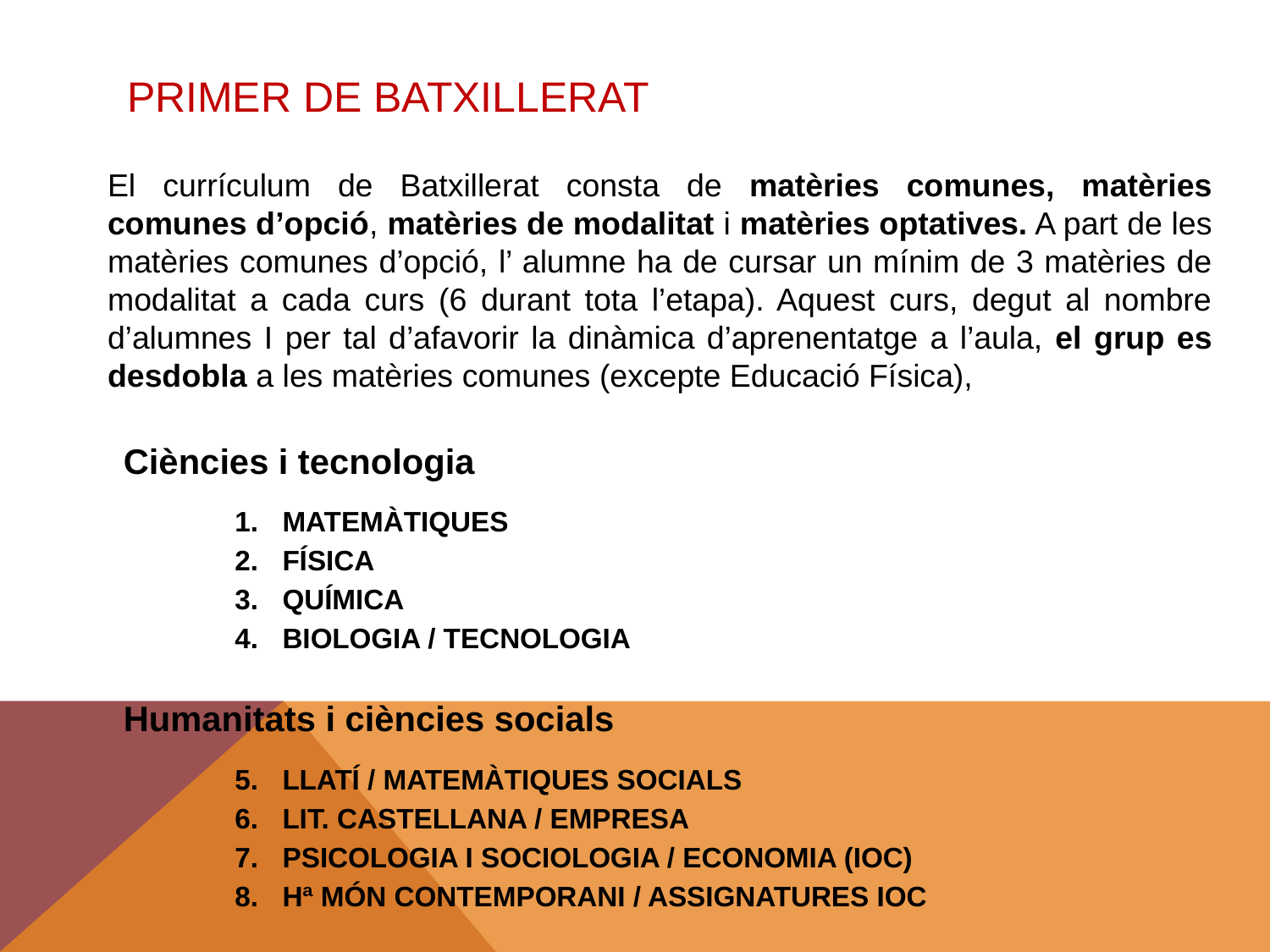

# Primer de batxillerat
El currículum de Batxillerat consta de matèries comunes, matèries comunes d’opció, matèries de modalitat i matèries optatives. A part de les matèries comunes d’opció, l’ alumne ha de cursar un mínim de 3 matèries de modalitat a cada curs (6 durant tota l’etapa). Aquest curs, degut al nombre d’alumnes I per tal d’afavorir la dinàmica d’aprenentatge a l’aula, el grup es desdobla a les matèries comunes (excepte Educació Física),

Ciències i tecnologia
MATEMÀTIQUES
FÍSICA
QUÍMICA
BIOLOGIA / TECNOLOGIA

Humanitats i ciències socials
LLATÍ / MATEMÀTIQUES SOCIALS
LIT. CASTELLANA / EMPRESA
PSICOLOGIA I SOCIOLOGIA / ECONOMIA (IOC)
Hª MÓN CONTEMPORANI / ASSIGNATURES IOC